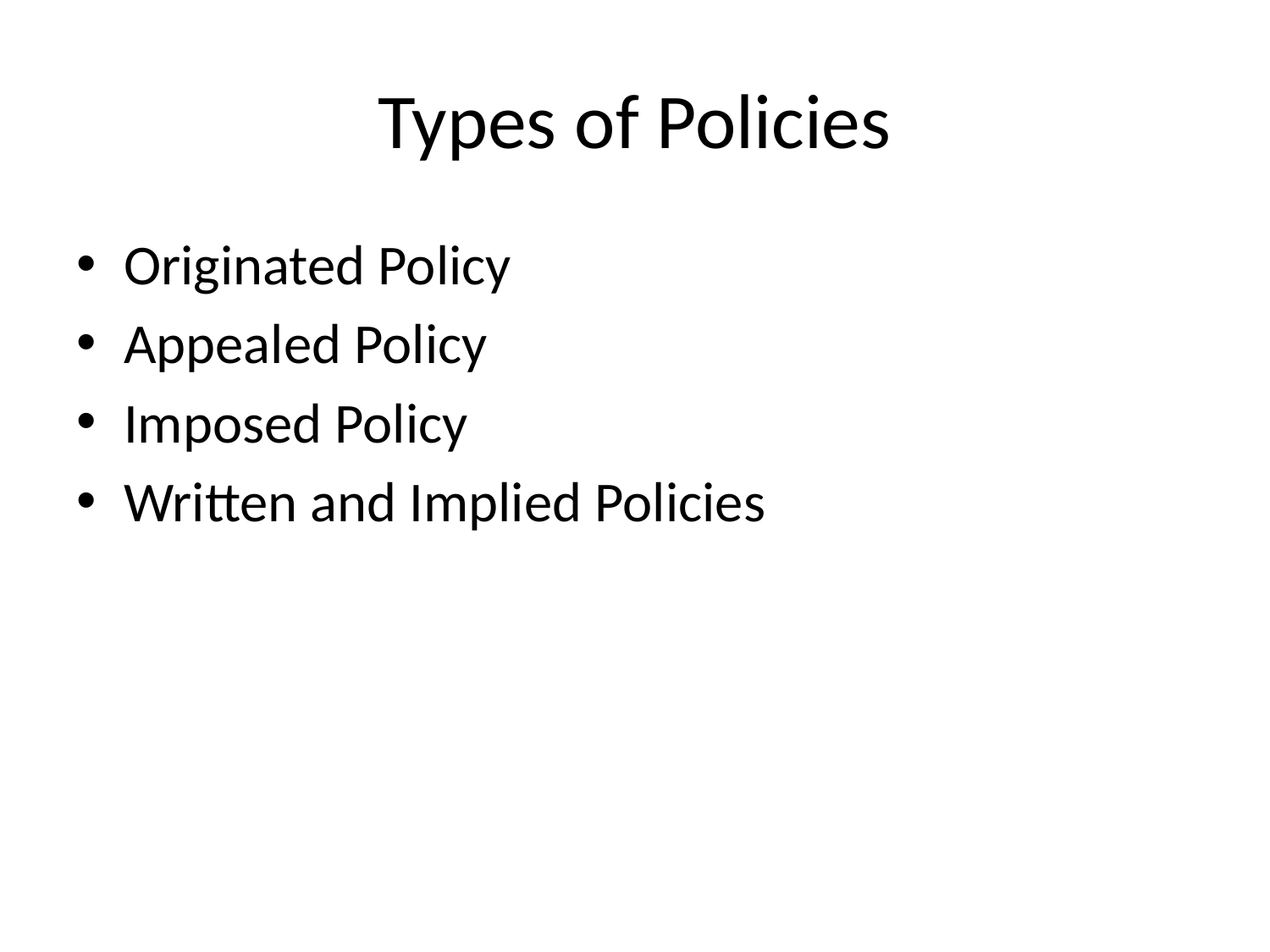

# Types of Policies
Originated Policy
Appealed Policy
Imposed Policy
Written and Implied Policies